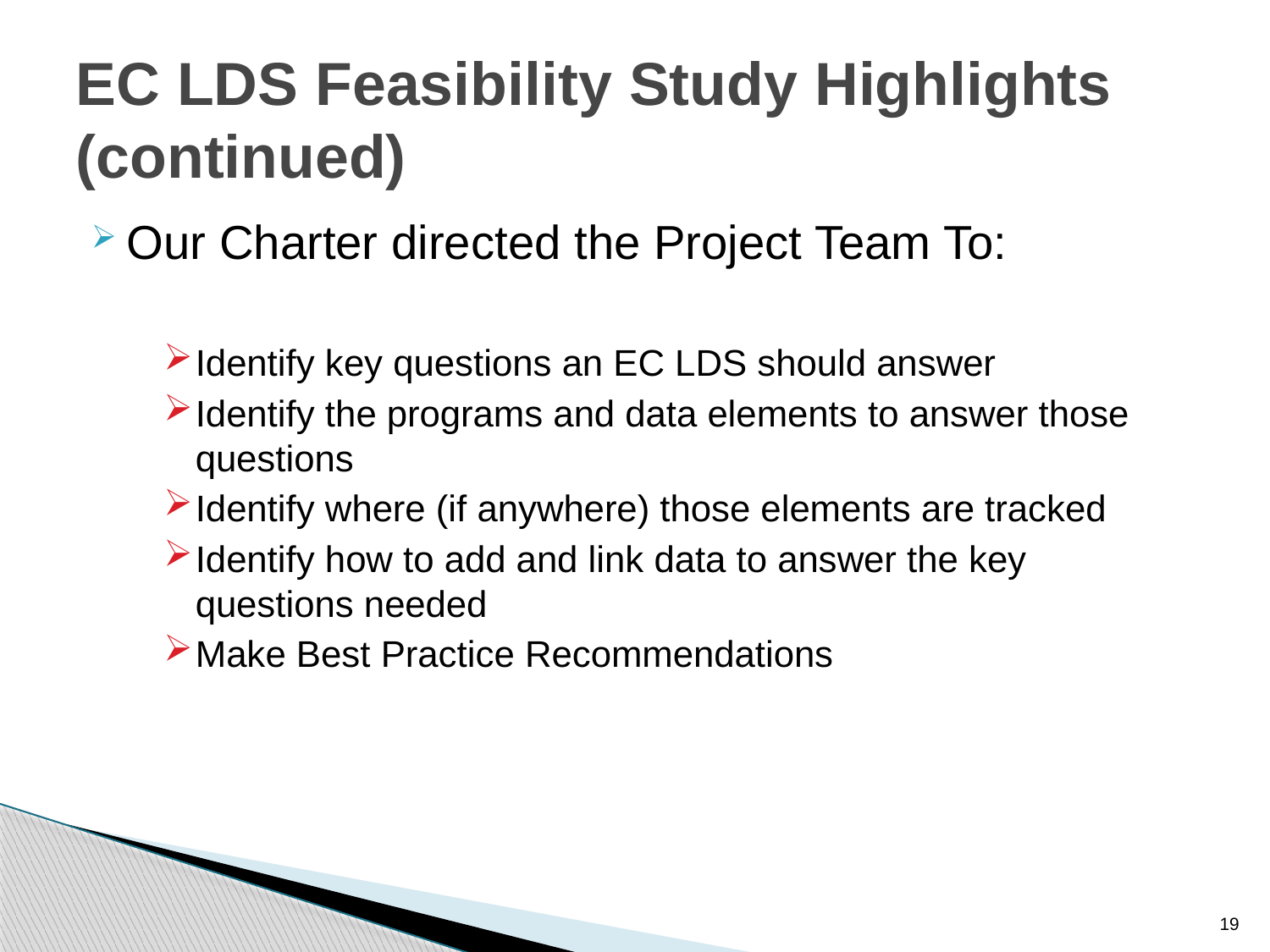

# EC LDS Feasibility Study Highlights (continued)
Our Charter directed the Project Team To:

Identify key questions an EC LDS should answer
Identify the programs and data elements to answer those questions
Identify where (if anywhere) those elements are tracked
Identify how to add and link data to answer the key questions needed
Make Best Practice Recommendations
19